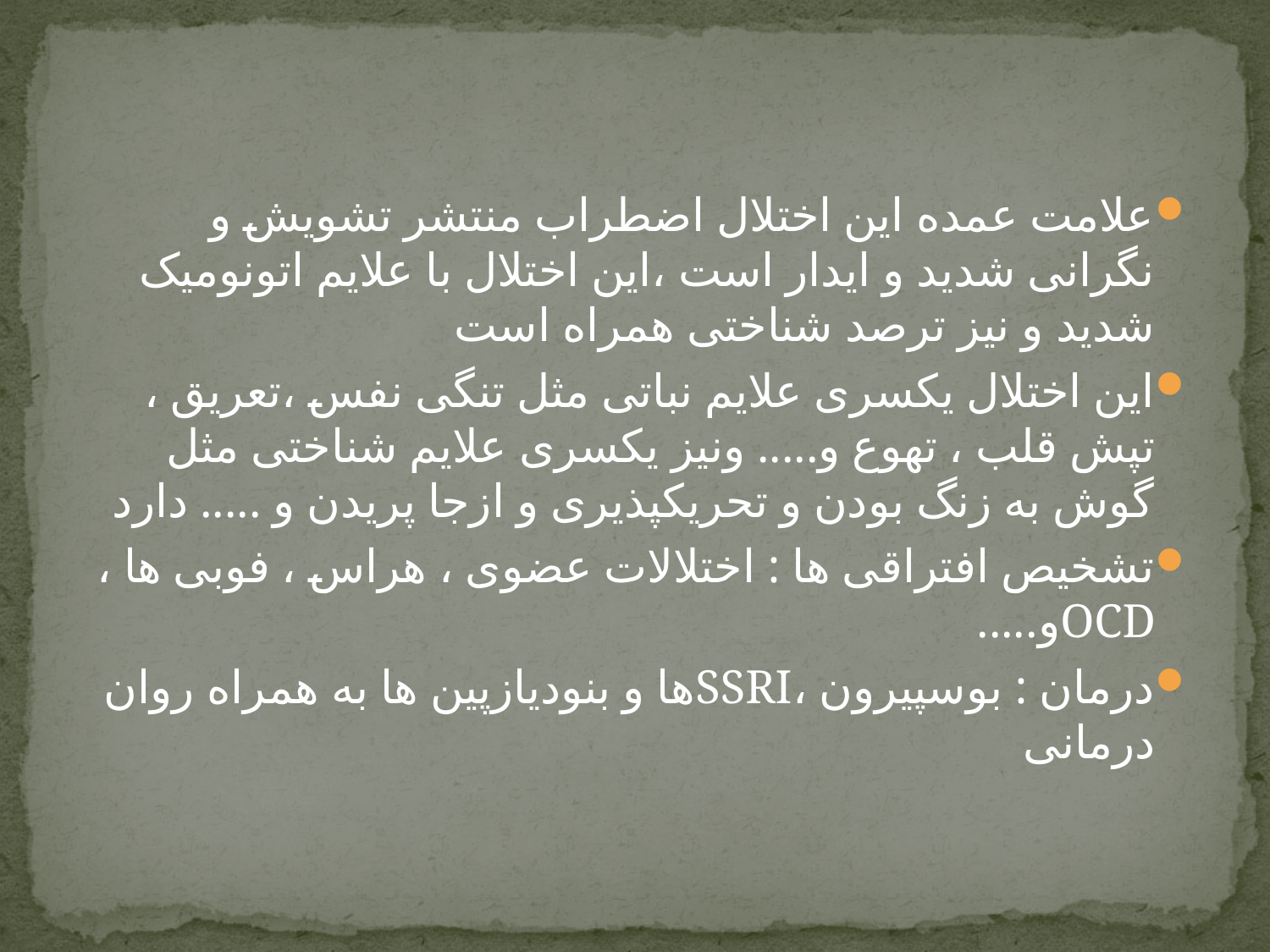

علامت عمده این اختلال اضطراب منتشر تشویش و نگرانی شدید و ایدار است ،این اختلال با علایم اتونومیک شدید و نیز ترصد شناختی همراه است
این اختلال یکسری علایم نباتی مثل تنگی نفس ،تعریق ، تپش قلب ، تهوع و..... ونیز یکسری علایم شناختی مثل گوش به زنگ بودن و تحریکپذیری و ازجا پریدن و ..... دارد
تشخیص افتراقی ها : اختلالات عضوی ، هراس ، فوبی ها ، OCDو.....
درمان : بوسپیرون ،SSRIها و بنودیازپین ها به همراه روان درمانی